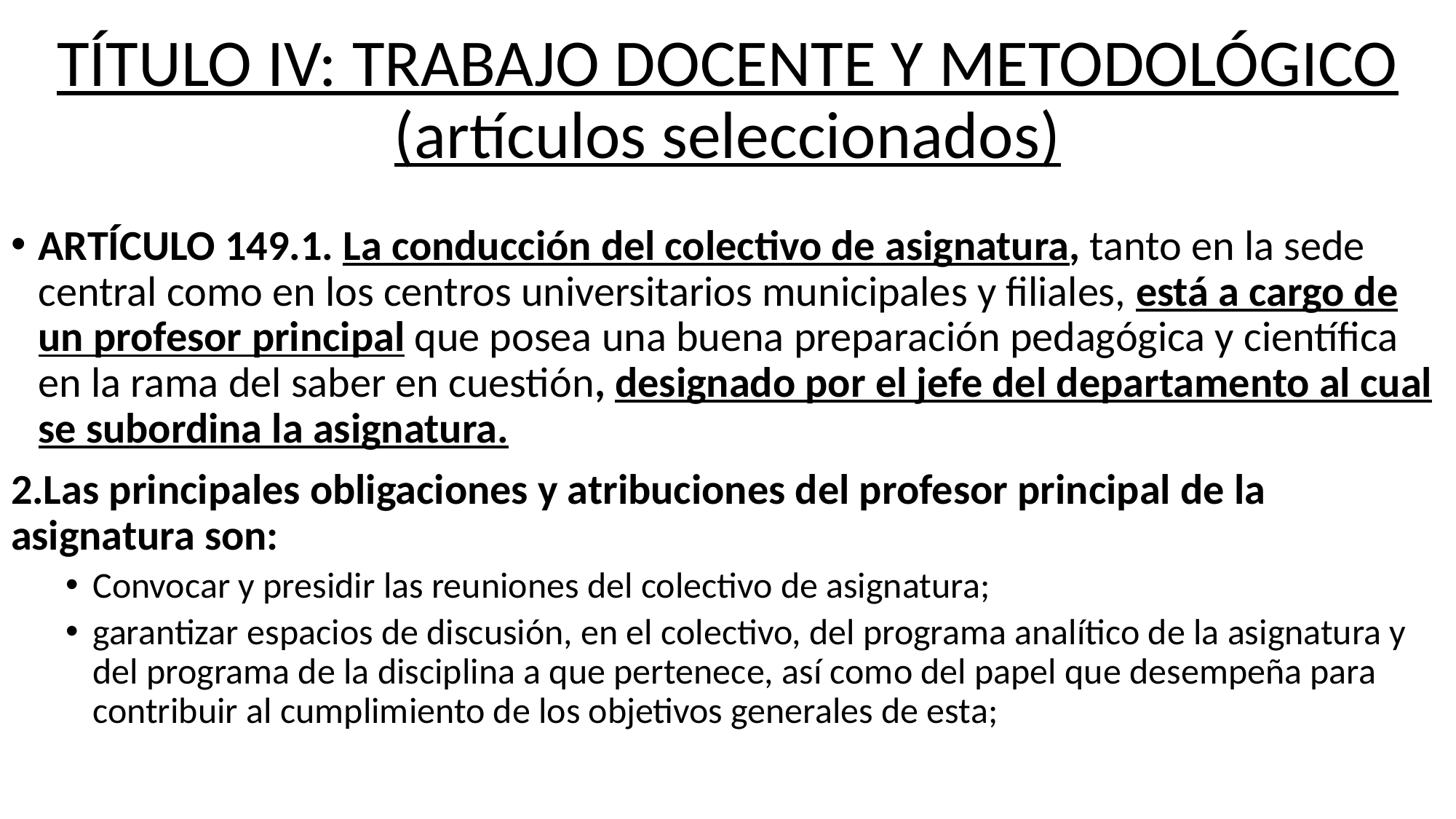

# TÍTULO IV: TRABAJO DOCENTE Y METODOLÓGICO (artículos seleccionados)
ARTÍCULO 149.1. La conducción del colectivo de asignatura, tanto en la sede central como en los centros universitarios municipales y filiales, está a cargo de un profesor principal que posea una buena preparación pedagógica y científica en la rama del saber en cuestión, designado por el jefe del departamento al cual se subordina la asignatura.
2.Las principales obligaciones y atribuciones del profesor principal de la asignatura son:
Convocar y presidir las reuniones del colectivo de asignatura;
garantizar espacios de discusión, en el colectivo, del programa analítico de la asignatura y del programa de la disciplina a que pertenece, así como del papel que desempeña para contribuir al cumplimiento de los objetivos generales de esta;